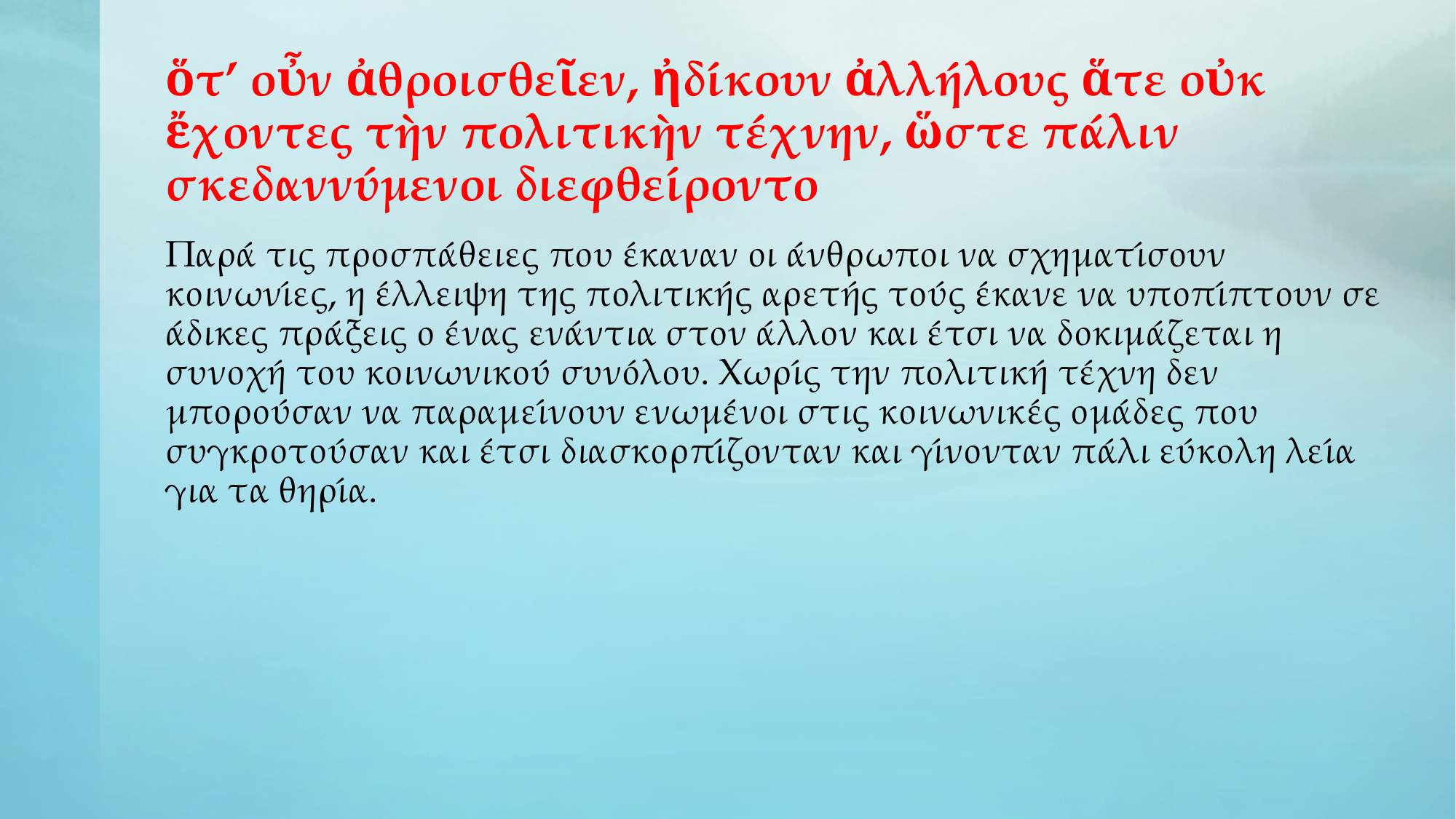

ὅτ’ οὖν ἀθροισθεῖεν, ἠδίκουν ἀλλήλους ἅτε οὐκ ἔχοντες τὴν πολιτικὴν τέχνην, ὥστε πάλιν σκεδαννύμενοι διεφθείροντο
Παρά τις προσπάθειες που έκαναν οι άνθρωποι να σχηματίσουν κοινωνίες, η έλλειψη της πολιτικής αρετής τούς έκανε να υποπίπτουν σε άδικες πράξεις ο ένας ενάντια στον άλλον και έτσι να δοκιμάζεται η συνοχή του κοινωνικού συνόλου. Χωρίς την πολιτική τέχνη δεν μπορούσαν να παραμείνουν ενωμένοι στις κοινωνικές ομάδες που συγκροτούσαν και έτσι διασκορπίζονταν και γίνονταν πάλι εύκολη λεία για τα θηρία.